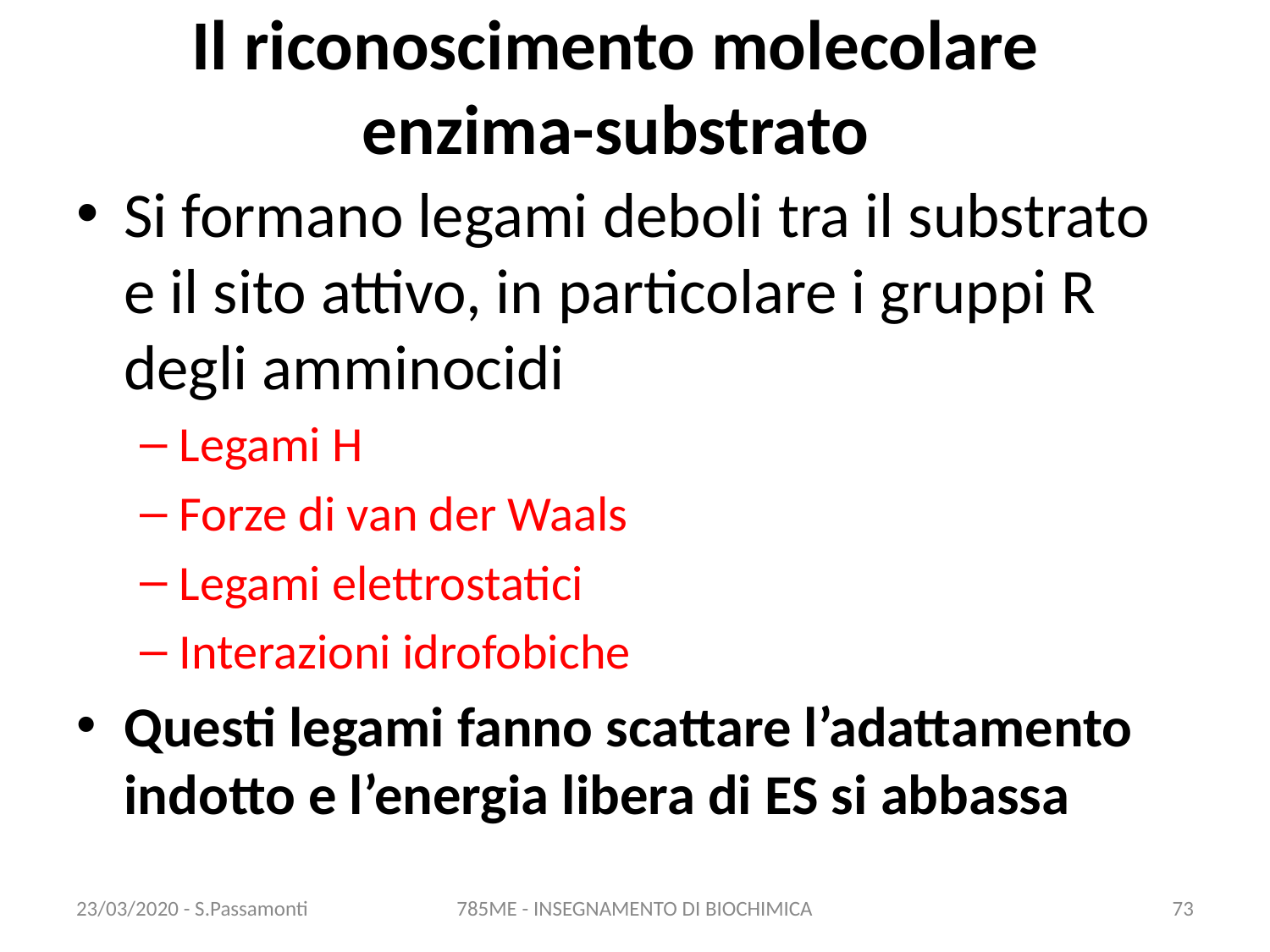

# Il riconoscimento molecolare enzima-substrato
Si formano legami deboli tra il substrato e il sito attivo, in particolare i gruppi R degli amminocidi
Legami H
Forze di van der Waals
Legami elettrostatici
Interazioni idrofobiche
Questi legami fanno scattare l’adattamento indotto e l’energia libera di ES si abbassa
23/03/2020 - S.Passamonti
785ME - INSEGNAMENTO DI BIOCHIMICA
73